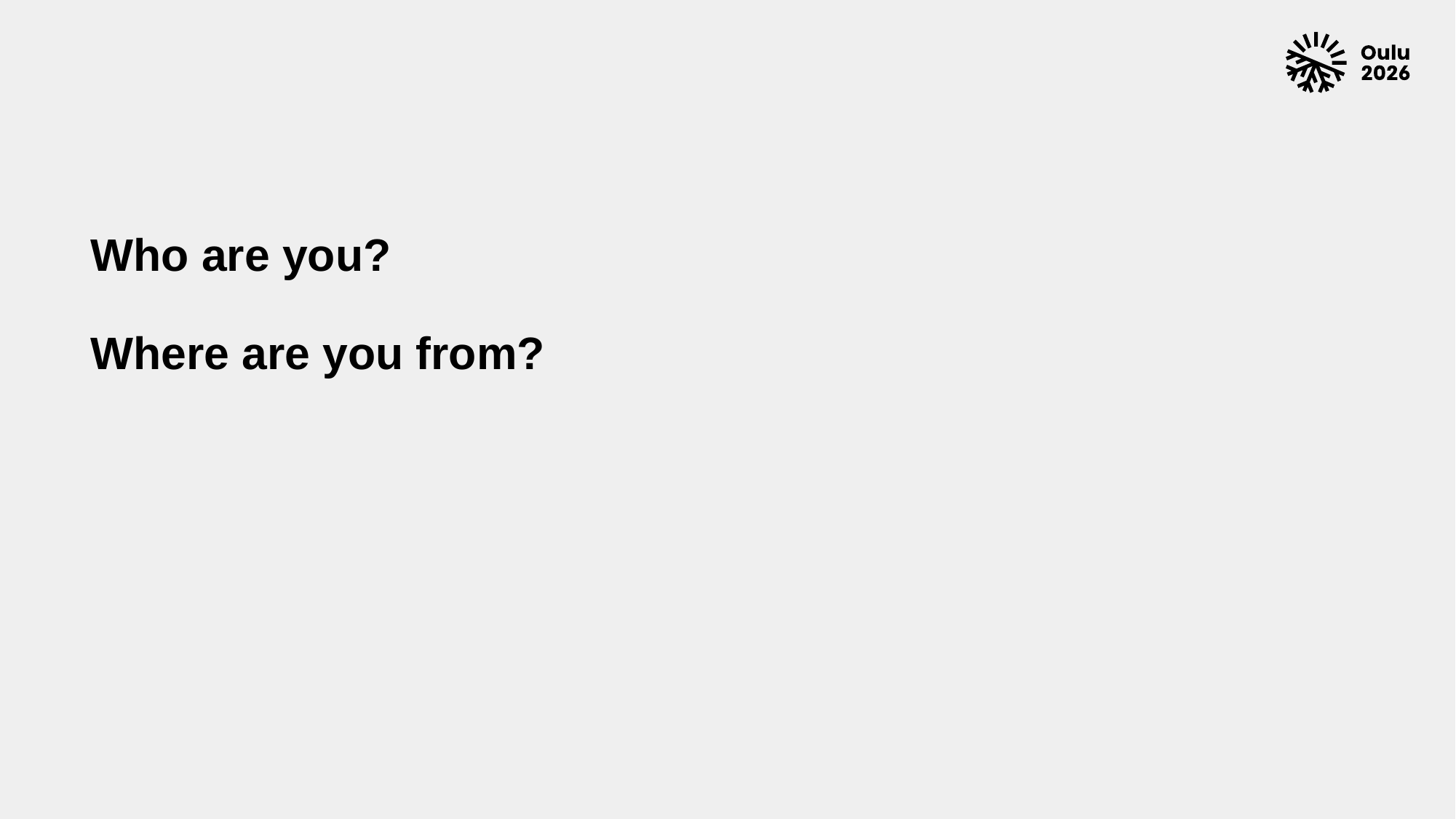

# Who are you? Where are you from?